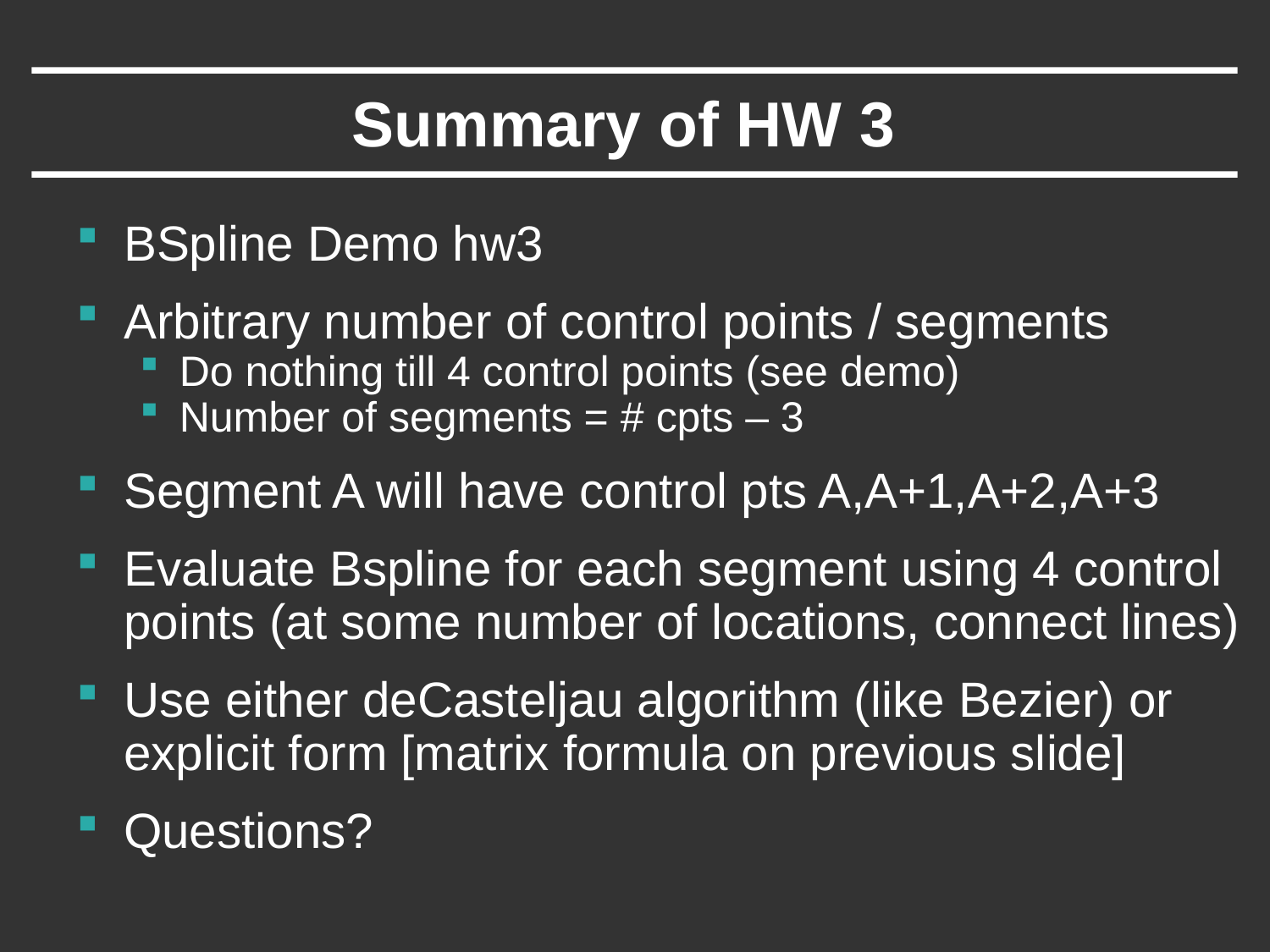

# Summary of HW 3
BSpline Demo hw3
Arbitrary number of control points / segments
Do nothing till 4 control points (see demo)
Number of segments = # cpts – 3
Segment A will have control pts A,A+1,A+2,A+3
Evaluate Bspline for each segment using 4 control points (at some number of locations, connect lines)
Use either deCasteljau algorithm (like Bezier) or explicit form [matrix formula on previous slide]
Questions?